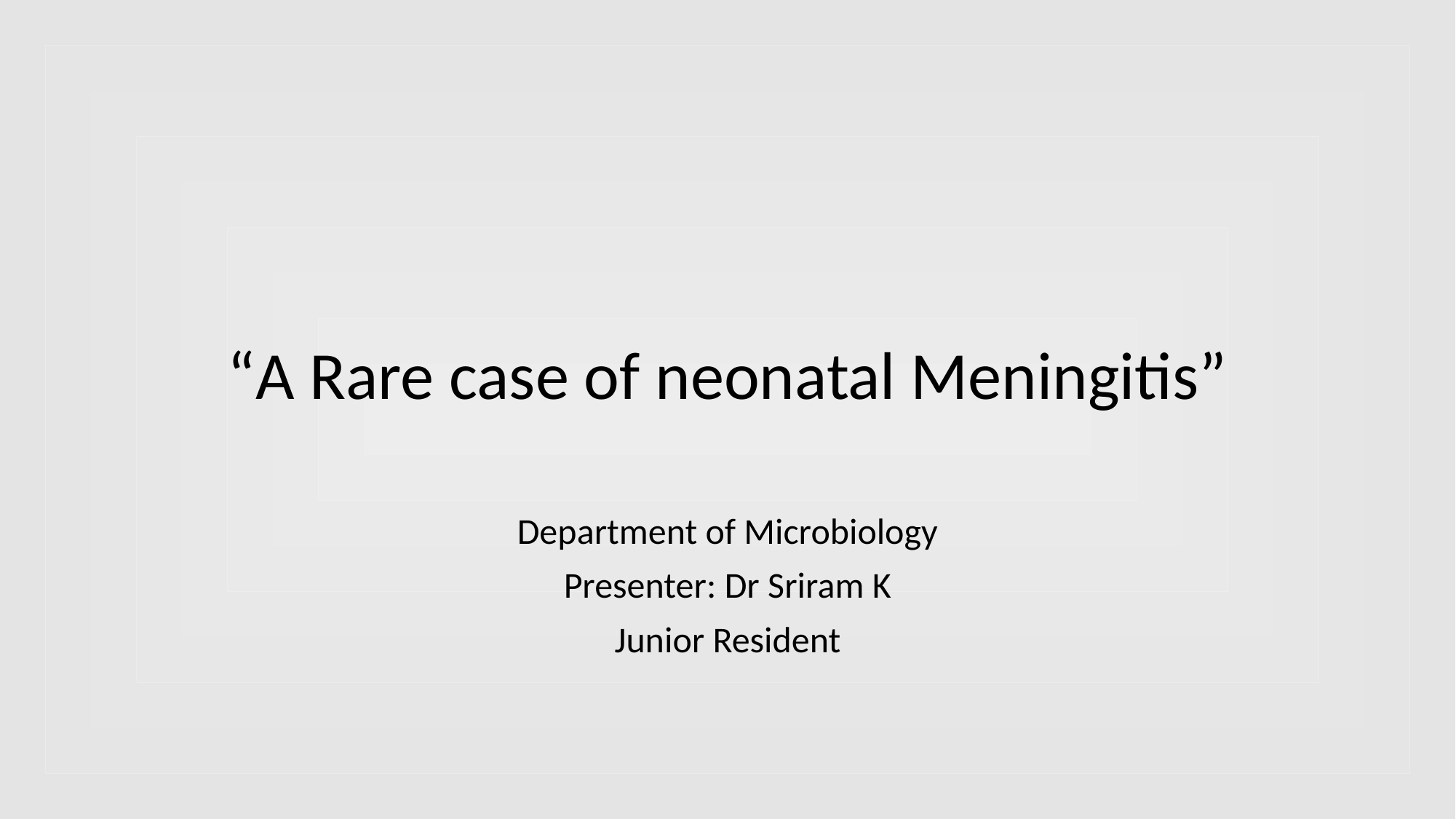

# “A Rare case of neonatal Meningitis”
Department of Microbiology
Presenter: Dr Sriram K
Junior Resident